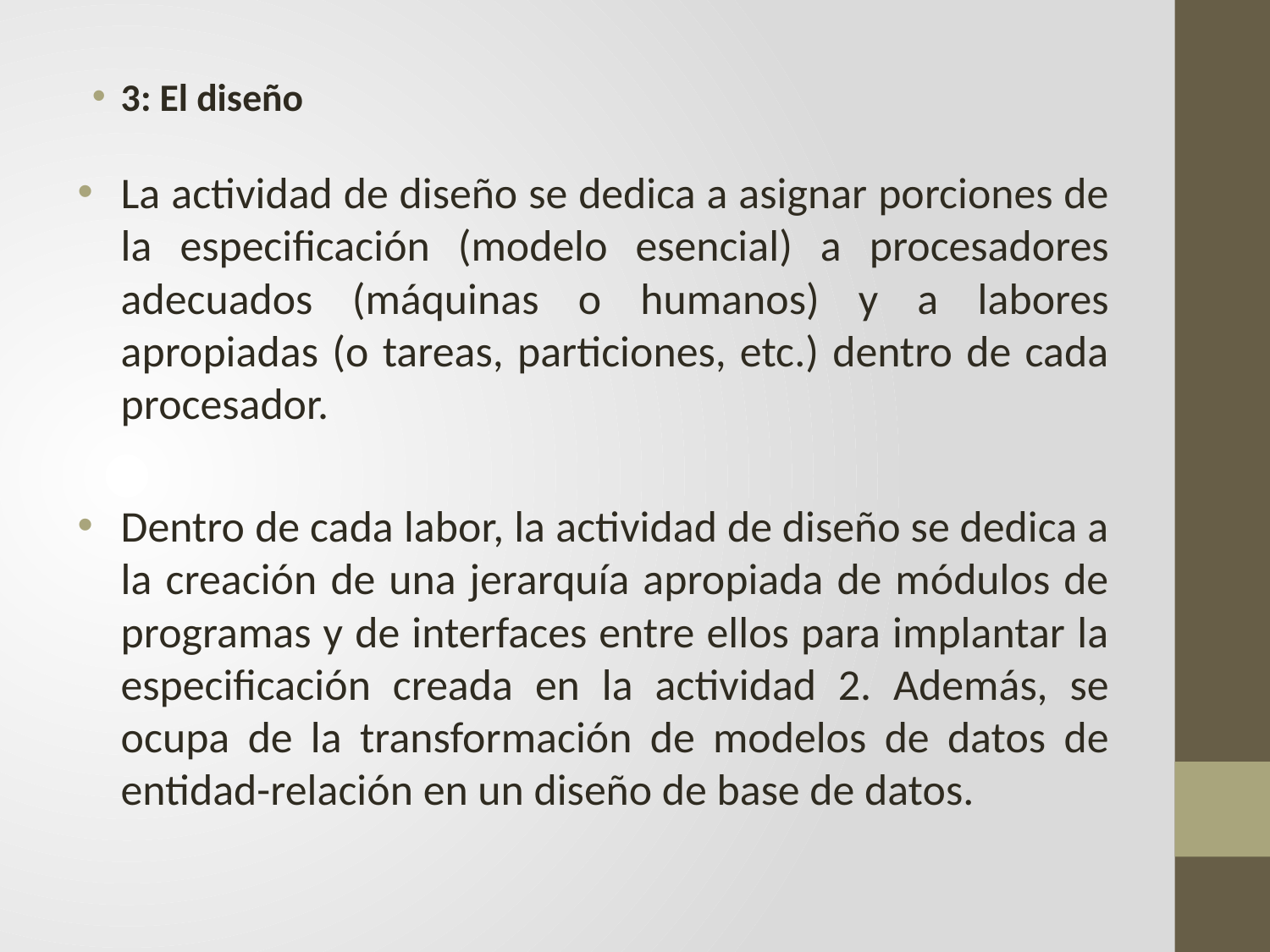

3: El diseño

La actividad de diseño se dedica a asignar porciones de la especificación (modelo esencial) a procesadores adecuados (máquinas o humanos) y a labores apropiadas (o tareas, particiones, etc.) dentro de cada procesador.

Dentro de cada labor, la actividad de diseño se dedica a la creación de una jerarquía apropiada de módulos de programas y de interfaces entre ellos para implantar la especificación creada en la actividad 2. Además, se ocupa de la transformación de modelos de datos de entidad-relación en un diseño de base de datos.